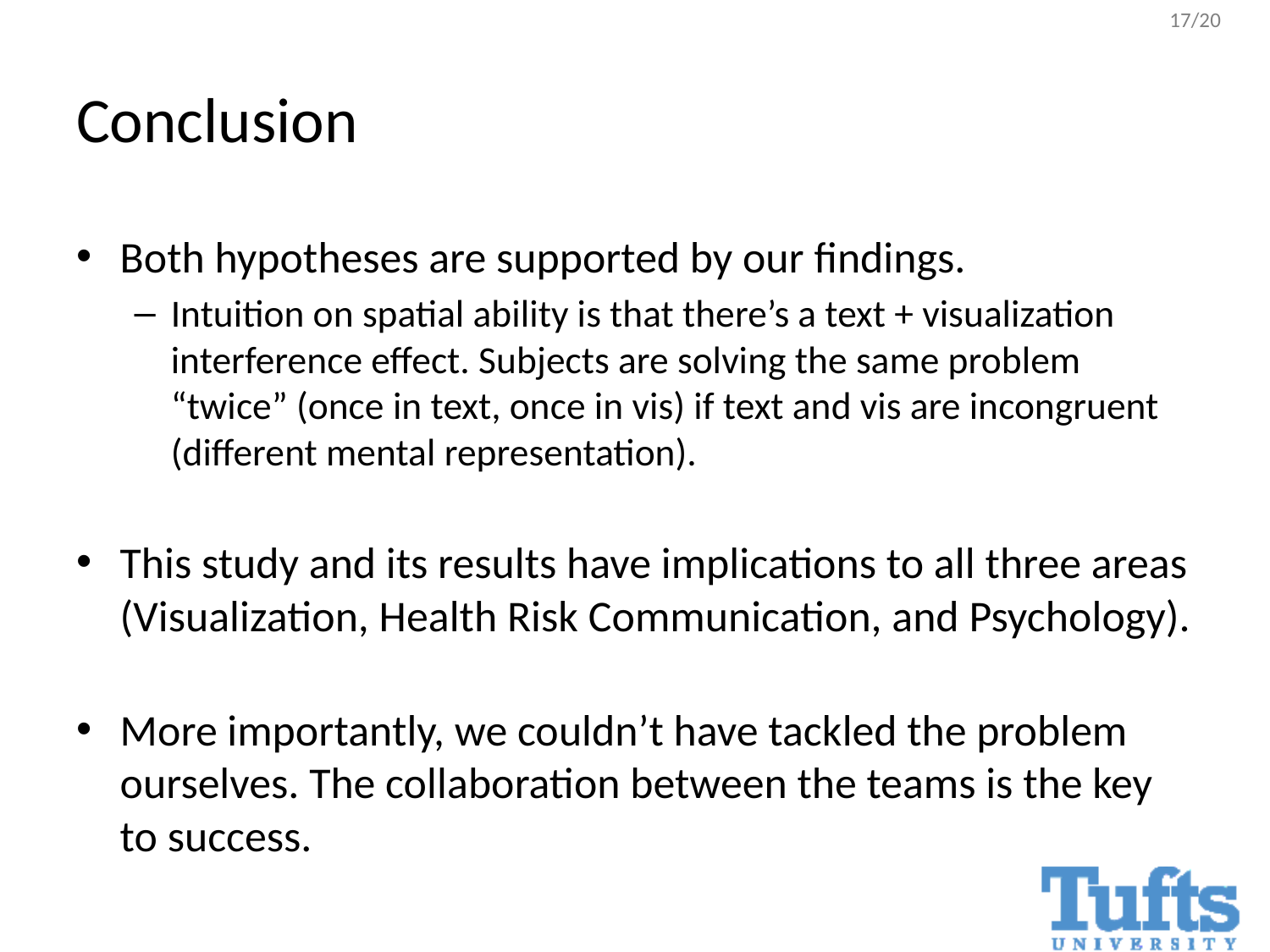

# Conclusion
Both hypotheses are supported by our findings.
Intuition on spatial ability is that there’s a text + visualization interference effect. Subjects are solving the same problem “twice” (once in text, once in vis) if text and vis are incongruent (different mental representation).

This study and its results have implications to all three areas (Visualization, Health Risk Communication, and Psychology).

More importantly, we couldn’t have tackled the problem ourselves. The collaboration between the teams is the key to success.